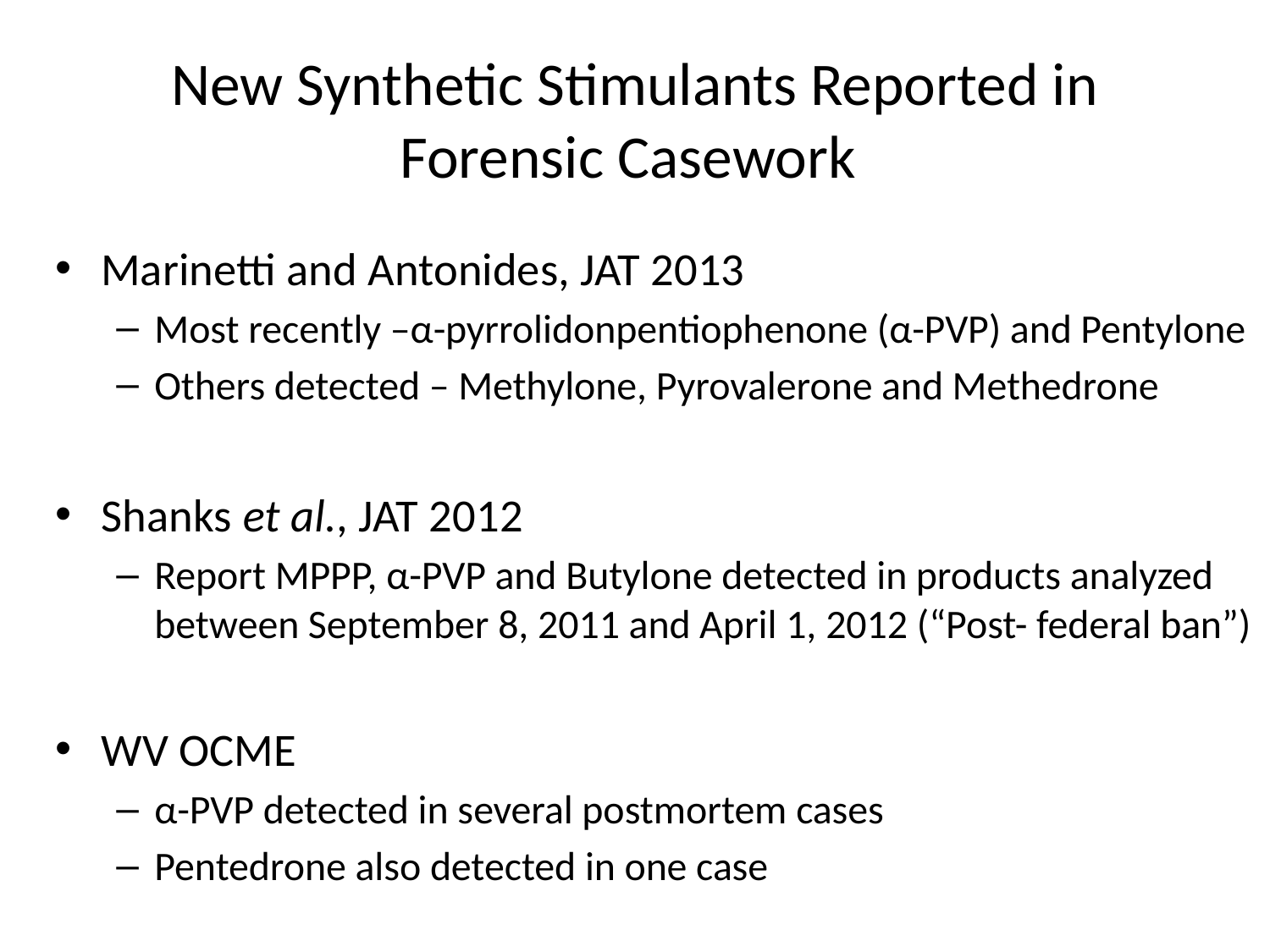

# New Synthetic Stimulants Reported in Forensic Casework
Marinetti and Antonides, JAT 2013
Most recently –α-pyrrolidonpentiophenone (α-PVP) and Pentylone
Others detected – Methylone, Pyrovalerone and Methedrone

Shanks et al., JAT 2012
Report MPPP, α-PVP and Butylone detected in products analyzed between September 8, 2011 and April 1, 2012 (“Post- federal ban”)

WV OCME
α-PVP detected in several postmortem cases
Pentedrone also detected in one case